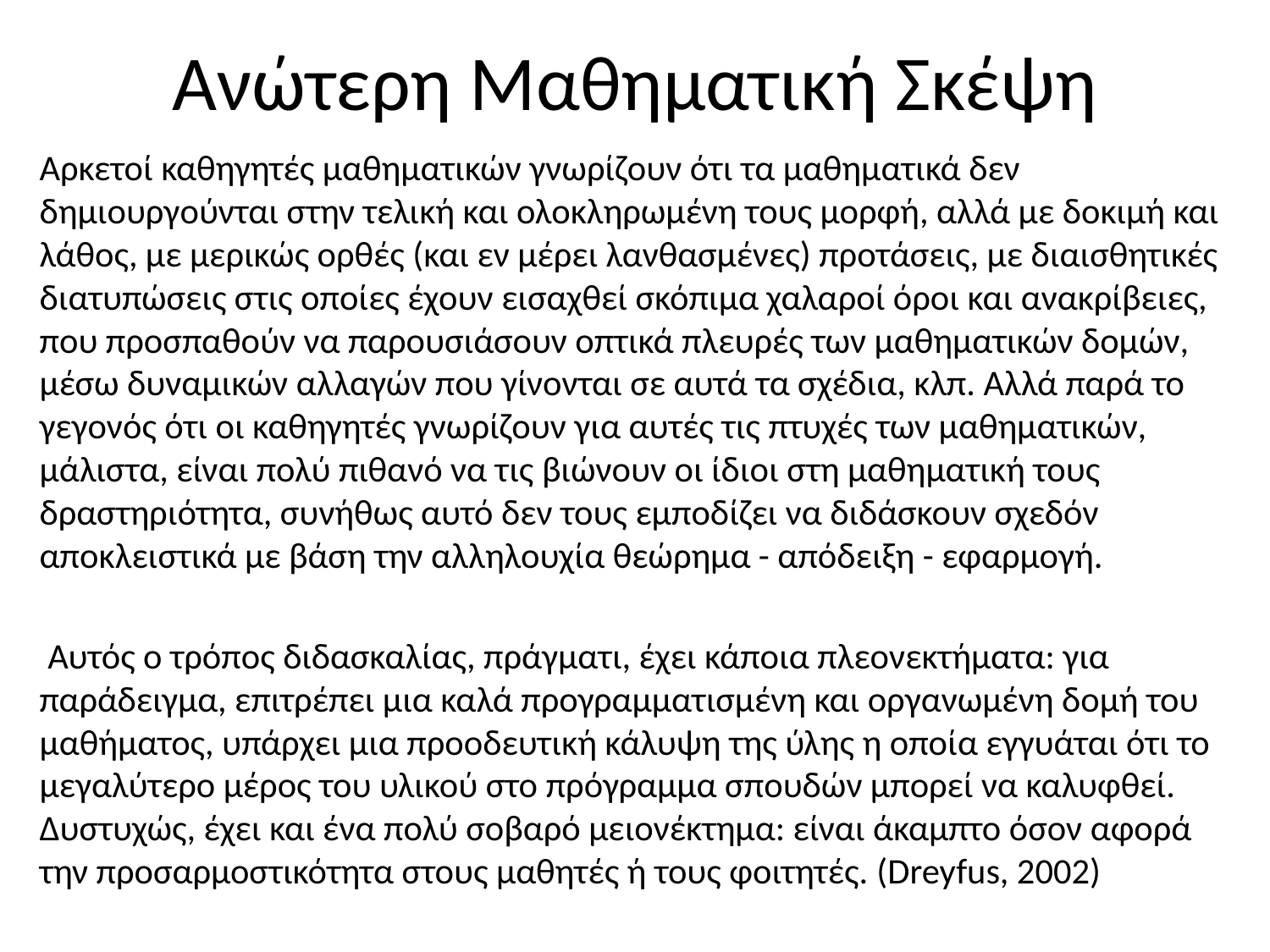

# Ανώτερη Μαθηματική Σκέψη
Αρκετοί καθηγητές μαθηματικών γνωρίζουν ότι τα μαθηματικά δεν δημιουργούνται στην τελική και ολοκληρωμένη τους μορφή, αλλά με δοκιμή και λάθος, με μερικώς ορθές (και εν μέρει λανθασμένες) προτάσεις, με διαισθητικές διατυπώσεις στις οποίες έχουν εισαχθεί σκόπιμα χαλαροί όροι και ανακρίβειες, που προσπαθούν να παρουσιάσουν οπτικά πλευρές των μαθηματικών δομών, μέσω δυναμικών αλλαγών που γίνονται σε αυτά τα σχέδια, κλπ. Αλλά παρά το γεγονός ότι οι καθηγητές γνωρίζουν για αυτές τις πτυχές των μαθηματικών, μάλιστα, είναι πολύ πιθανό να τις βιώνουν οι ίδιοι στη μαθηματική τους δραστηριότητα, συνήθως αυτό δεν τους εμποδίζει να διδάσκουν σχεδόν αποκλειστικά με βάση την αλληλουχία θεώρημα - απόδειξη - εφαρμογή.

 Αυτός ο τρόπος διδασκαλίας, πράγματι, έχει κάποια πλεονεκτήματα: για παράδειγμα, επιτρέπει μια καλά προγραμματισμένη και οργανωμένη δομή του μαθήματος, υπάρχει μια προοδευτική κάλυψη της ύλης η οποία εγγυάται ότι το μεγαλύτερο μέρος του υλικού στο πρόγραμμα σπουδών μπορεί να καλυφθεί. Δυστυχώς, έχει και ένα πολύ σοβαρό μειονέκτημα: είναι άκαμπτο όσον αφορά την προσαρμοστικότητα στους μαθητές ή τους φοιτητές. (Dreyfus, 2002)